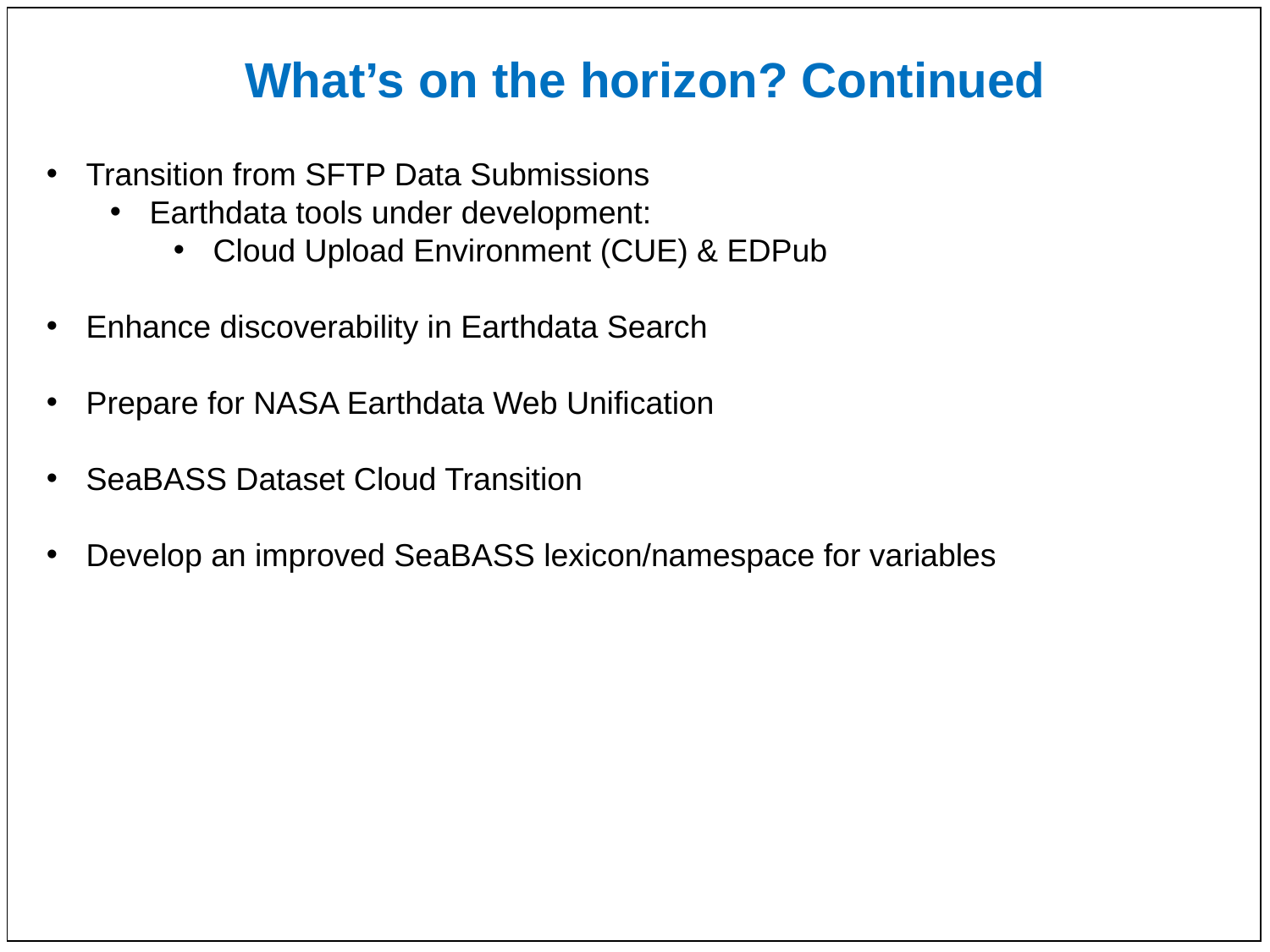

What’s on the horizon? Continued
Transition from SFTP Data Submissions
Earthdata tools under development:
Cloud Upload Environment (CUE) & EDPub

Enhance discoverability in Earthdata Search

Prepare for NASA Earthdata Web Unification

SeaBASS Dataset Cloud Transition

Develop an improved SeaBASS lexicon/namespace for variables